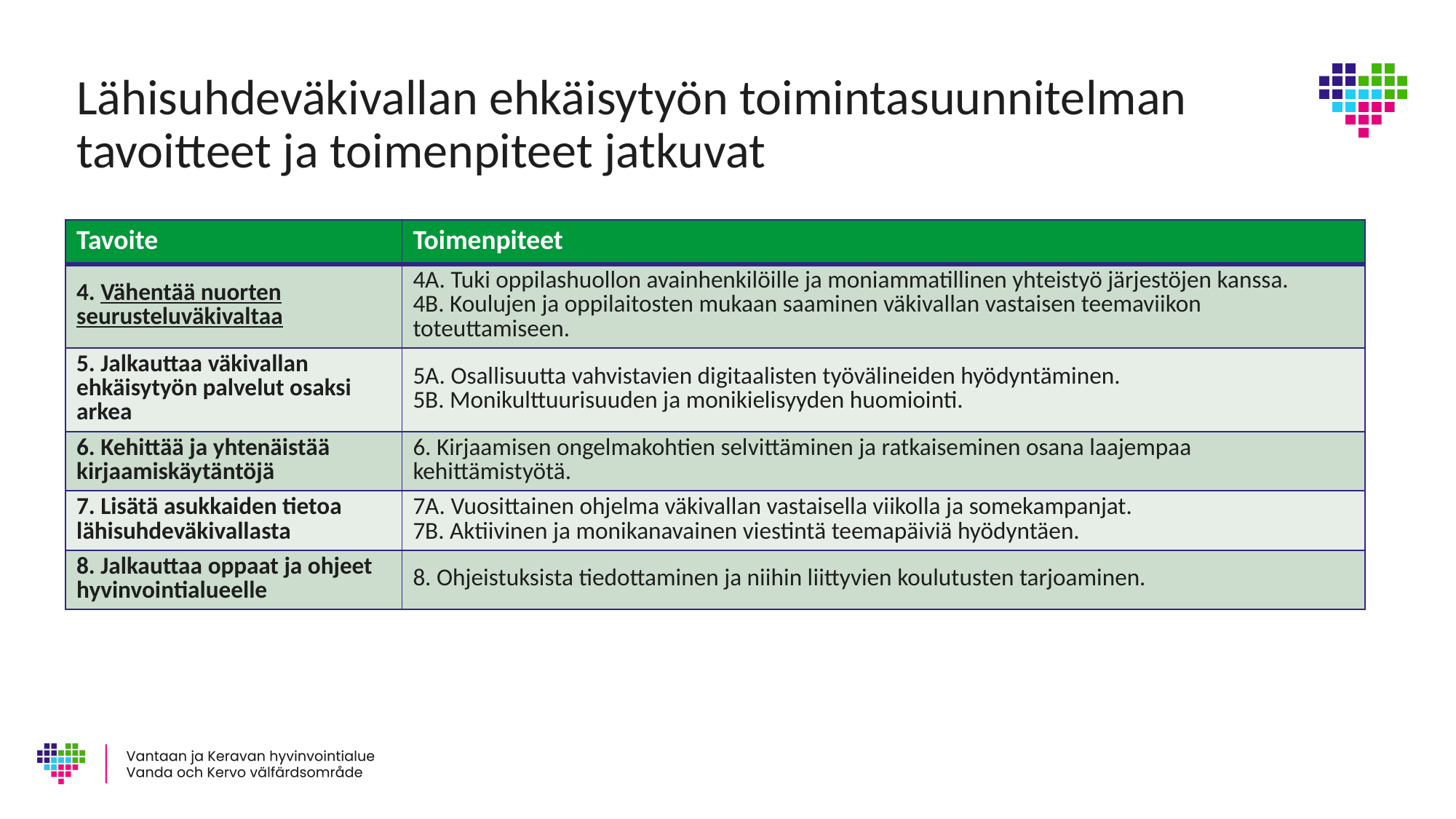

# Lähisuhdeväkivallan ehkäisytyön toimintasuunnitelman tavoitteet ja toimenpiteet jatkuvat
| Tavoite | Toimenpiteet |
| --- | --- |
| 4. Vähentää nuorten seurusteluväkivaltaa | 4A. Tuki oppilashuollon avainhenkilöille ja moniammatillinen yhteistyö järjestöjen kanssa. 4B. Koulujen ja oppilaitosten mukaan saaminen väkivallan vastaisen teemaviikon toteuttamiseen. |
| 5. Jalkauttaa väkivallan ehkäisytyön palvelut osaksi arkea | 5A. Osallisuutta vahvistavien digitaalisten työvälineiden hyödyntäminen. 5B. Monikulttuurisuuden ja monikielisyyden huomiointi. |
| 6. Kehittää ja yhtenäistää kirjaamiskäytäntöjä | 6. Kirjaamisen ongelmakohtien selvittäminen ja ratkaiseminen osana laajempaa kehittämistyötä. |
| 7. Lisätä asukkaiden tietoa lähisuhdeväkivallasta | 7A. Vuosittainen ohjelma väkivallan vastaisella viikolla ja somekampanjat. 7B. Aktiivinen ja monikanavainen viestintä teemapäiviä hyödyntäen. |
| 8. Jalkauttaa oppaat ja ohjeet hyvinvointialueelle | 8. Ohjeistuksista tiedottaminen ja niihin liittyvien koulutusten tarjoaminen. |